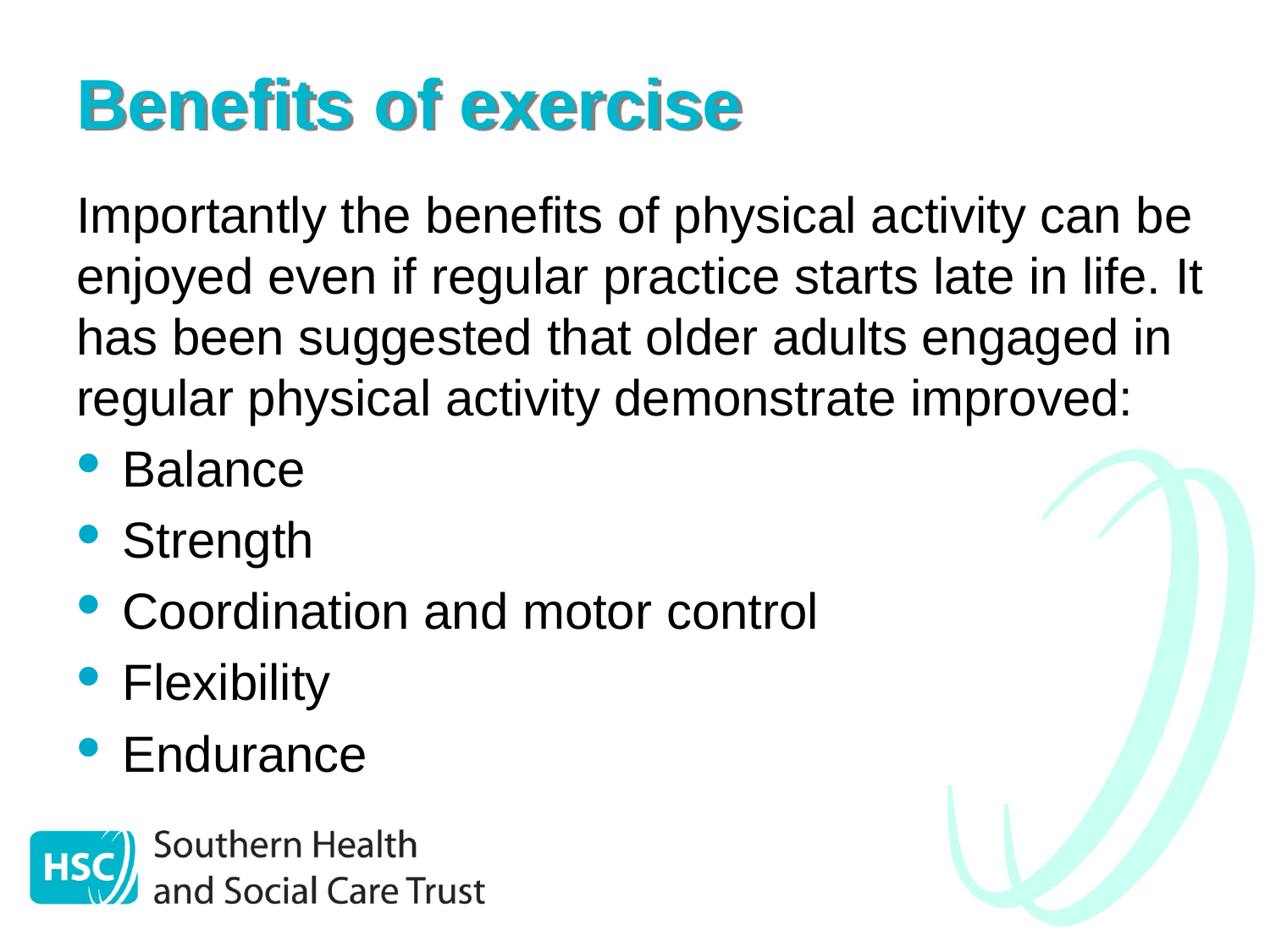

# Benefits of exercise
Importantly the benefits of physical activity can be enjoyed even if regular practice starts late in life. It has been suggested that older adults engaged in regular physical activity demonstrate improved:
Balance
Strength
Coordination and motor control
Flexibility
Endurance